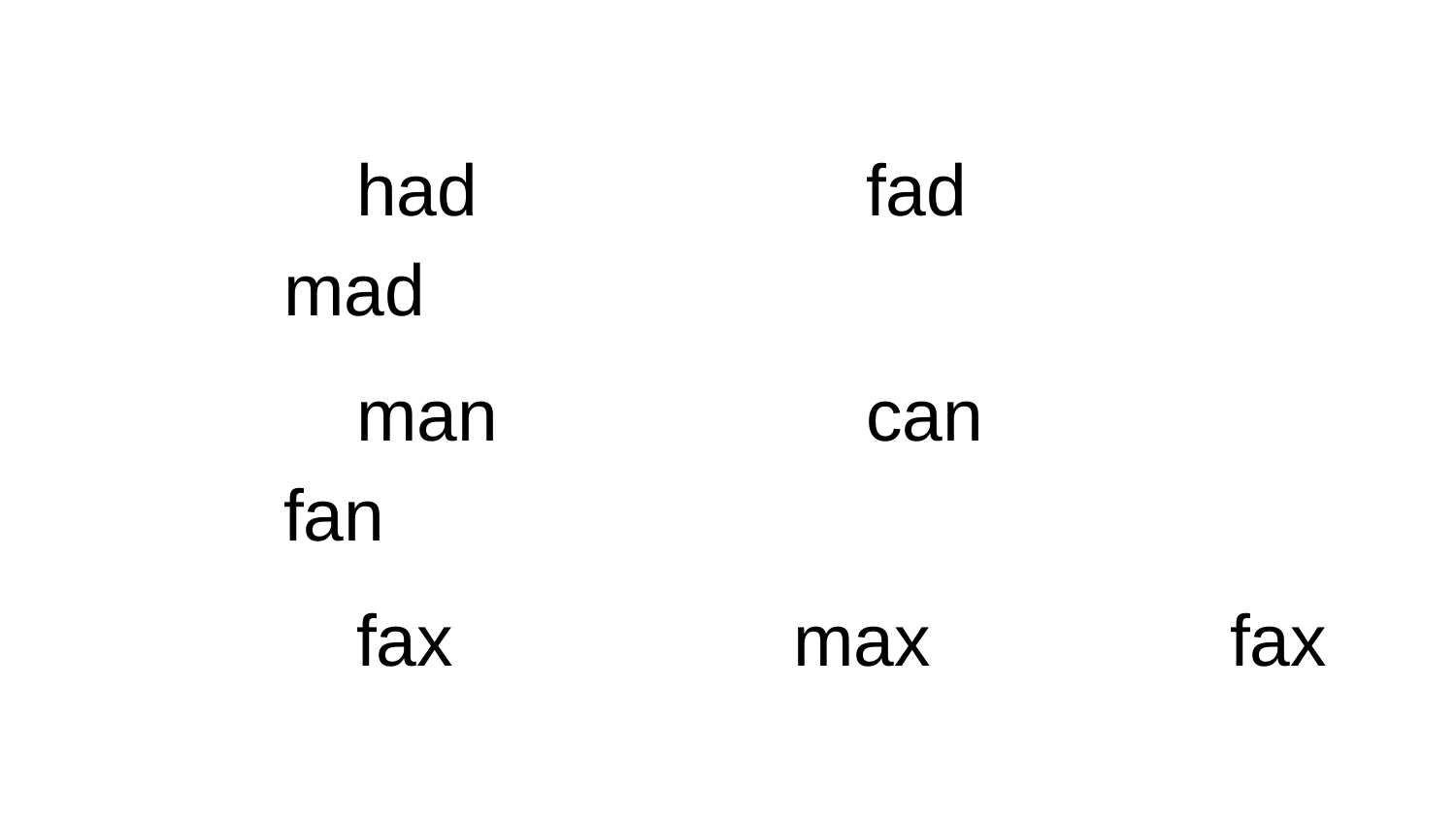

had			fad			mad
man			can			fan
fax			max			fax
mad			mat			cat